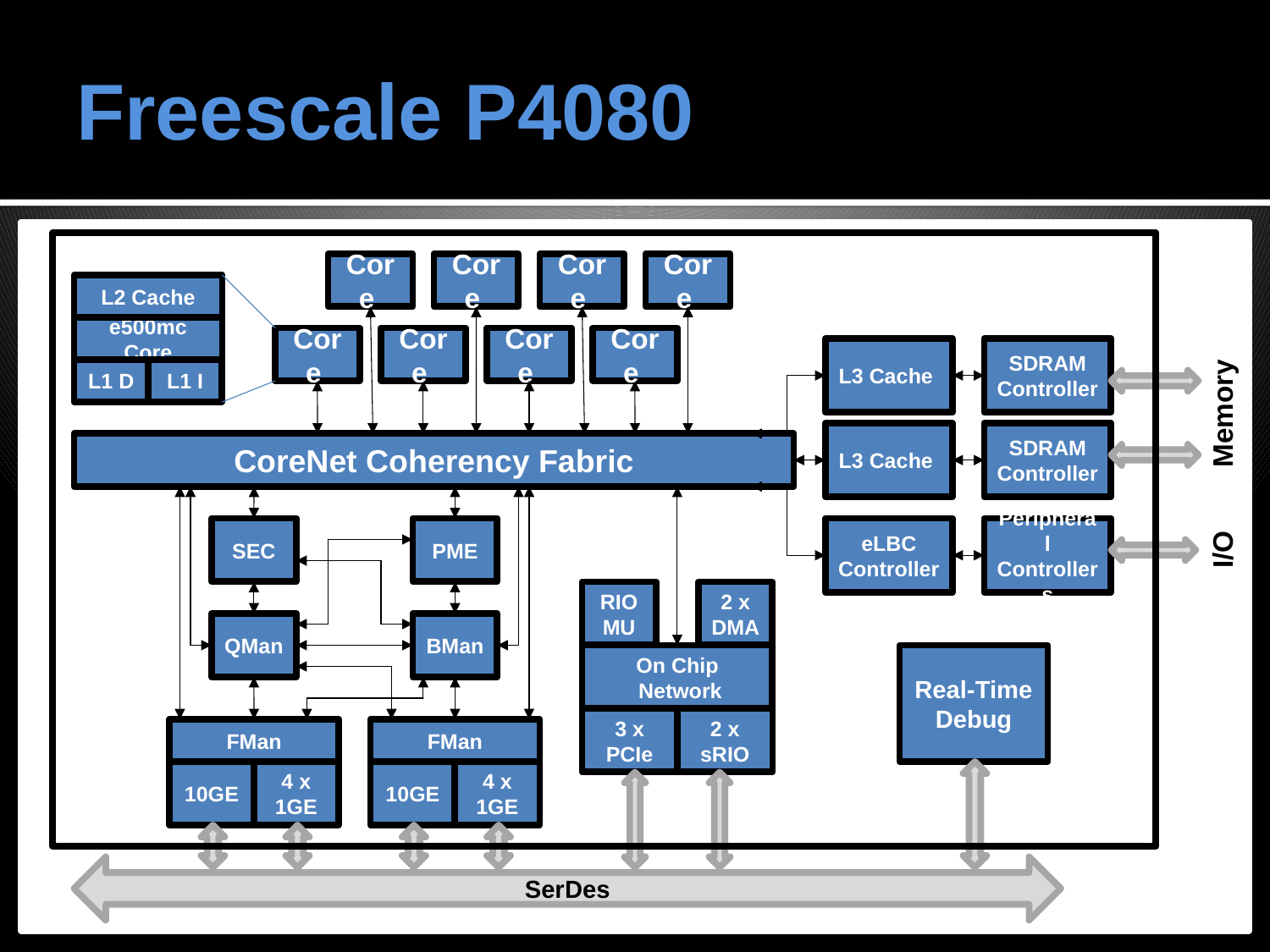

# Freescale P4080

Core
Core
Core
Core
L2 Cache
e500mc Core
Core
Core
Core
Core
L3 Cache
SDRAM
Controller
L1 D
L1 I

Memory
L3 Cache
SDRAM
Controller
CoreNet Coherency Fabric

SEC
PME
eLBC
Controller
Peripheral
Controllers
I/O

RIO
MU
2 x
DMA
QMan
BMan
On Chip
 Network
Real-Time
Debug
3 x
PCIe
2 x
sRIO
FMan
FMan
10GE
4 x
1GE
10GE
4 x
1GE

SerDes